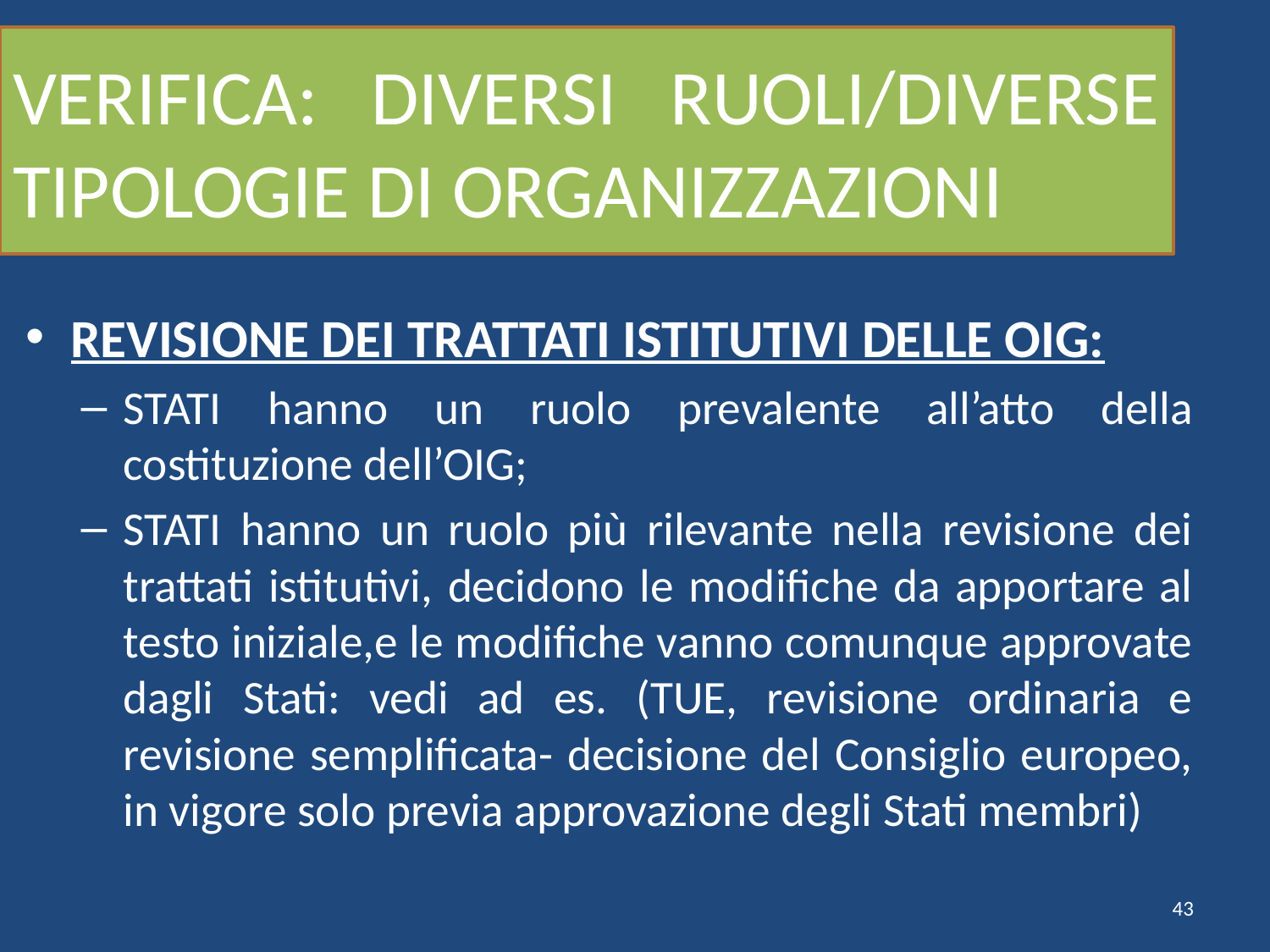

# VERIFICA: DIVERSI RUOLI/DIVERSE TIPOLOGIE DI ORGANIZZAZIONI
REVISIONE DEI TRATTATI ISTITUTIVI DELLE OIG:
STATI hanno un ruolo prevalente all’atto della costituzione dell’OIG;
STATI hanno un ruolo più rilevante nella revisione dei trattati istitutivi, decidono le modifiche da apportare al testo iniziale,e le modifiche vanno comunque approvate dagli Stati: vedi ad es. (TUE, revisione ordinaria e revisione semplificata- decisione del Consiglio europeo, in vigore solo previa approvazione degli Stati membri)

43